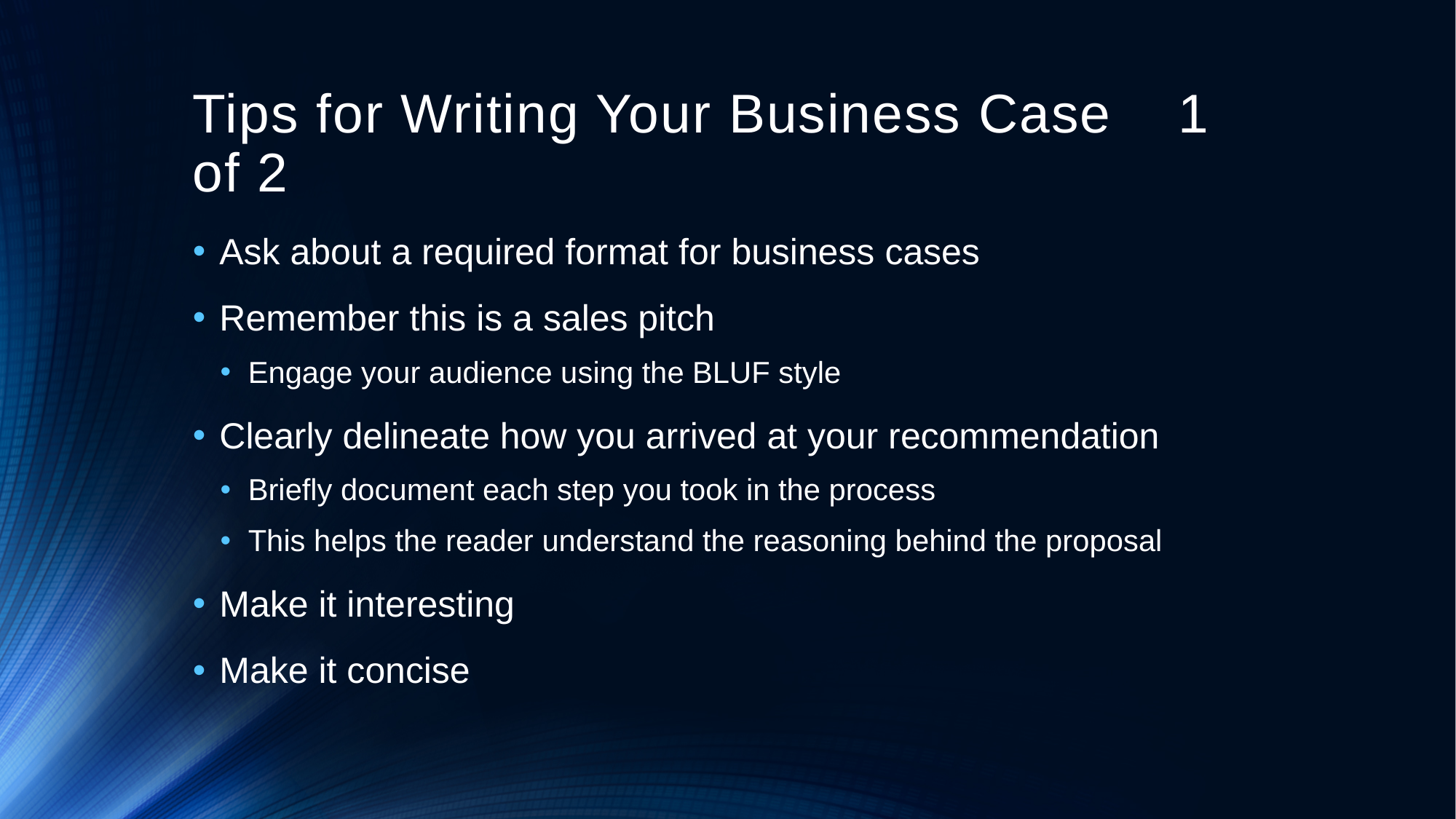

# Tips for Writing Your Business Case    1 of 2
Ask about a required format for business cases
Remember this is a sales pitch
Engage your audience using the BLUF style
Clearly delineate how you arrived at your recommendation
Briefly document each step you took in the process
This helps the reader understand the reasoning behind the proposal
Make it interesting
Make it concise